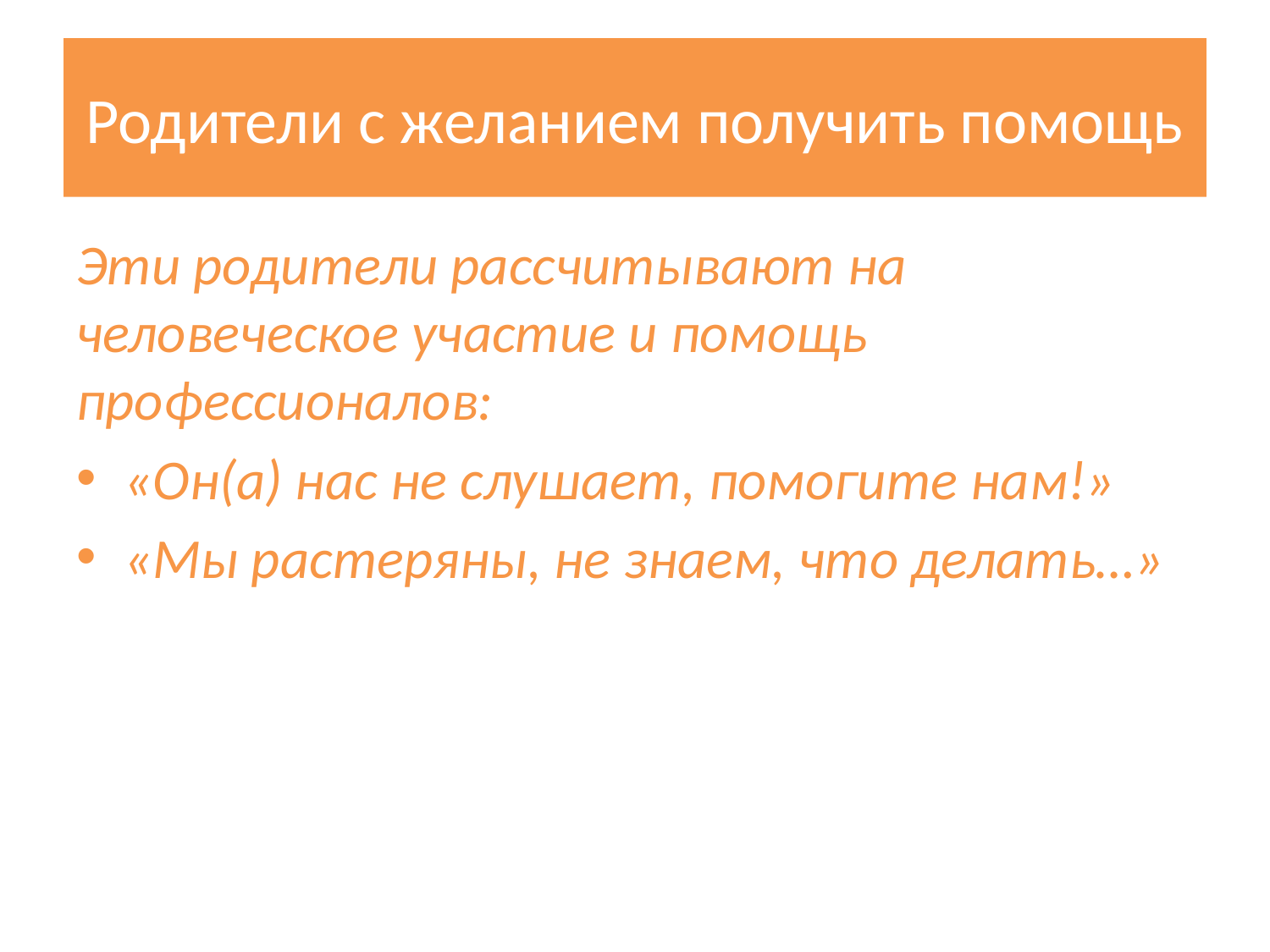

# Родители с желанием получить помощь
Эти родители рассчитывают на человеческое участие и помощь профессионалов:
«Он(а) нас не слушает, помогите нам!»
«Мы растеряны, не знаем, что делать…»